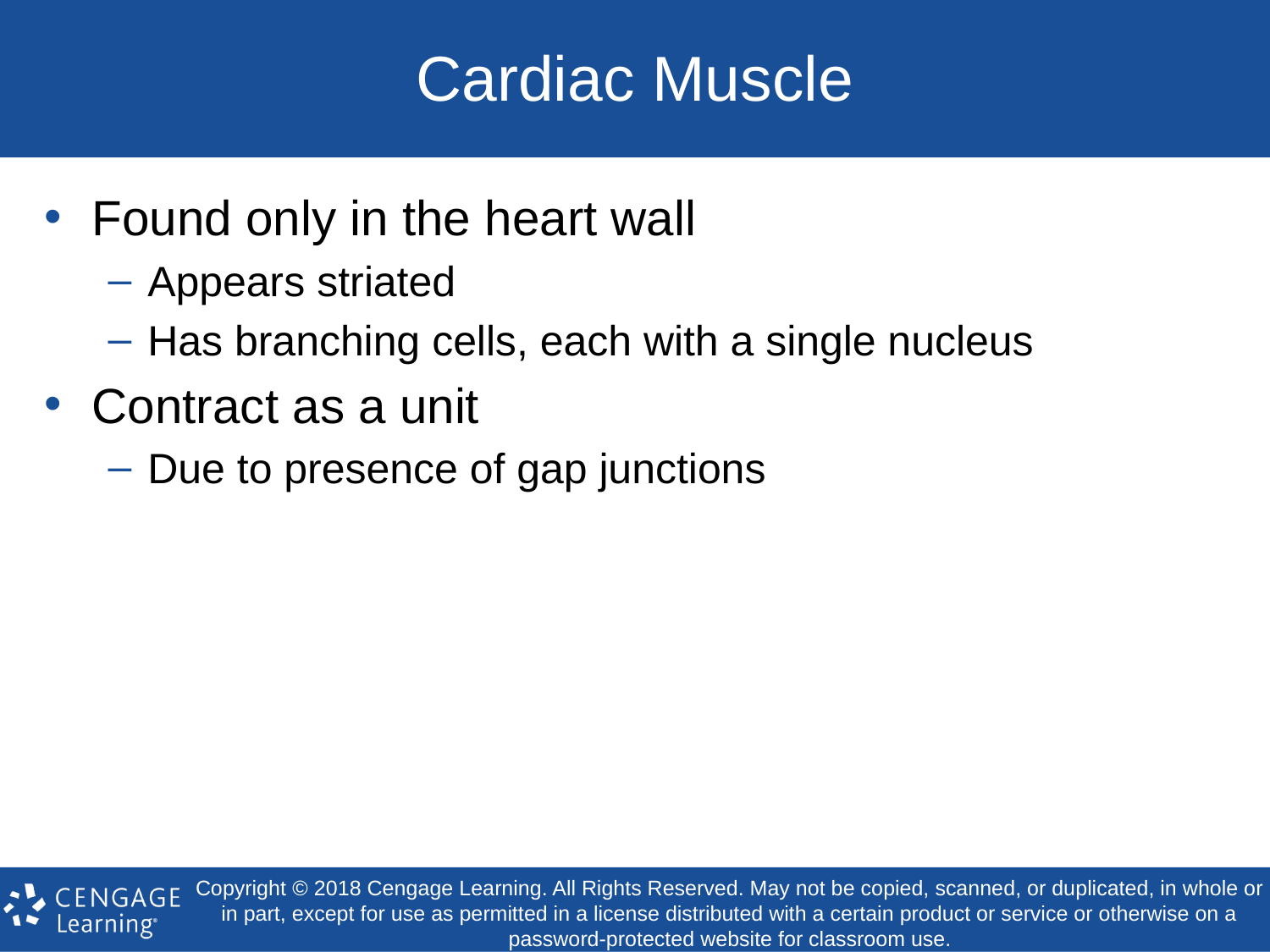

# Cardiac Muscle
Found only in the heart wall
Appears striated
Has branching cells, each with a single nucleus
Contract as a unit
Due to presence of gap junctions